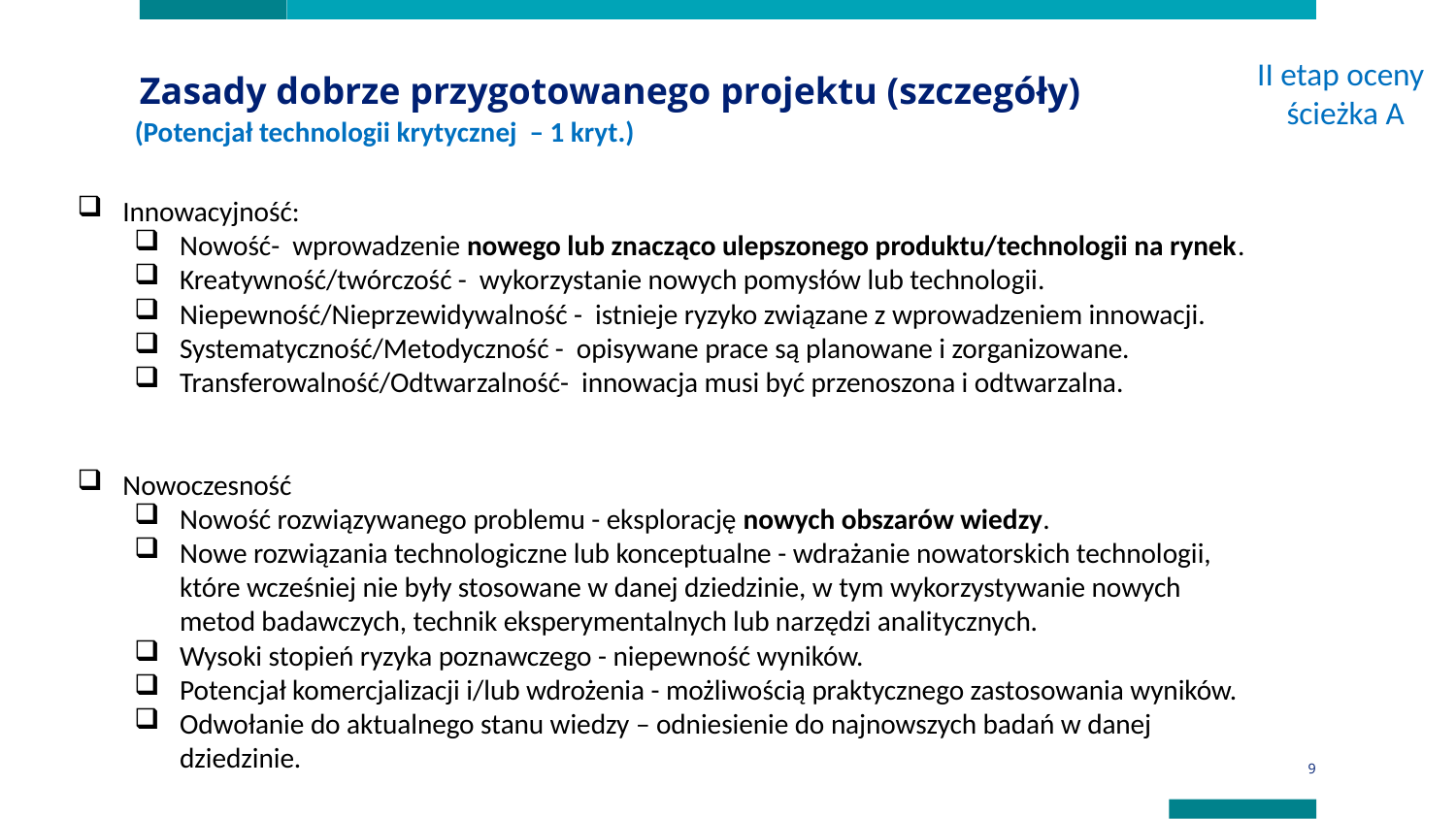

II etap oceny
ścieżka A
Zasady dobrze przygotowanego projektu (szczegóły)
(Potencjał technologii krytycznej  – 1 kryt.)
Innowacyjność:
Nowość-  wprowadzenie nowego lub znacząco ulepszonego produktu/technologii na rynek.
Kreatywność/twórczość -  wykorzystanie nowych pomysłów lub technologii.
Niepewność/Nieprzewidywalność -  istnieje ryzyko związane z wprowadzeniem innowacji.
Systematyczność/Metodyczność -  opisywane prace są planowane i zorganizowane.
Transferowalność/Odtwarzalność-  innowacja musi być przenoszona i odtwarzalna.

Nowoczesność
Nowość rozwiązywanego problemu - eksplorację nowych obszarów wiedzy.
Nowe rozwiązania technologiczne lub konceptualne - wdrażanie nowatorskich technologii, które wcześniej nie były stosowane w danej dziedzinie, w tym wykorzystywanie nowych metod badawczych, technik eksperymentalnych lub narzędzi analitycznych.
Wysoki stopień ryzyka poznawczego - niepewność wyników.
Potencjał komercjalizacji i/lub wdrożenia - możliwością praktycznego zastosowania wyników.
Odwołanie do aktualnego stanu wiedzy – odniesienie do najnowszych badań w danej dziedzinie.
9